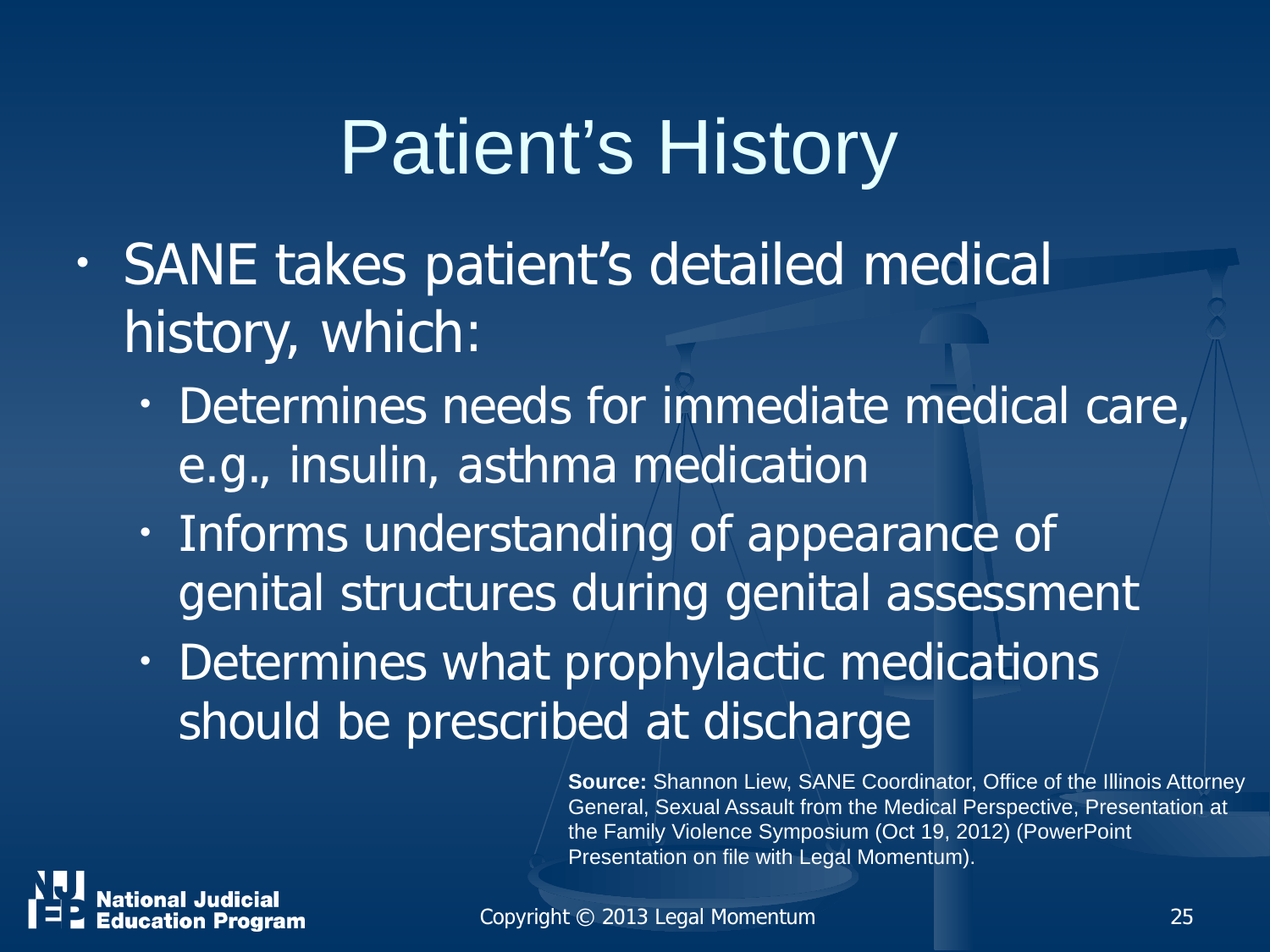

# Patient’s History
SANE takes patient’s detailed medical history, which:
Determines needs for immediate medical care, e.g., insulin, asthma medication
Informs understanding of appearance of genital structures during genital assessment
Determines what prophylactic medications should be prescribed at discharge
Source: Shannon Liew, SANE Coordinator, Office of the Illinois Attorney General, Sexual Assault from the Medical Perspective, Presentation at the Family Violence Symposium (Oct 19, 2012) (PowerPoint Presentation on file with Legal Momentum).
Copyright © 2013 Legal Momentum
25